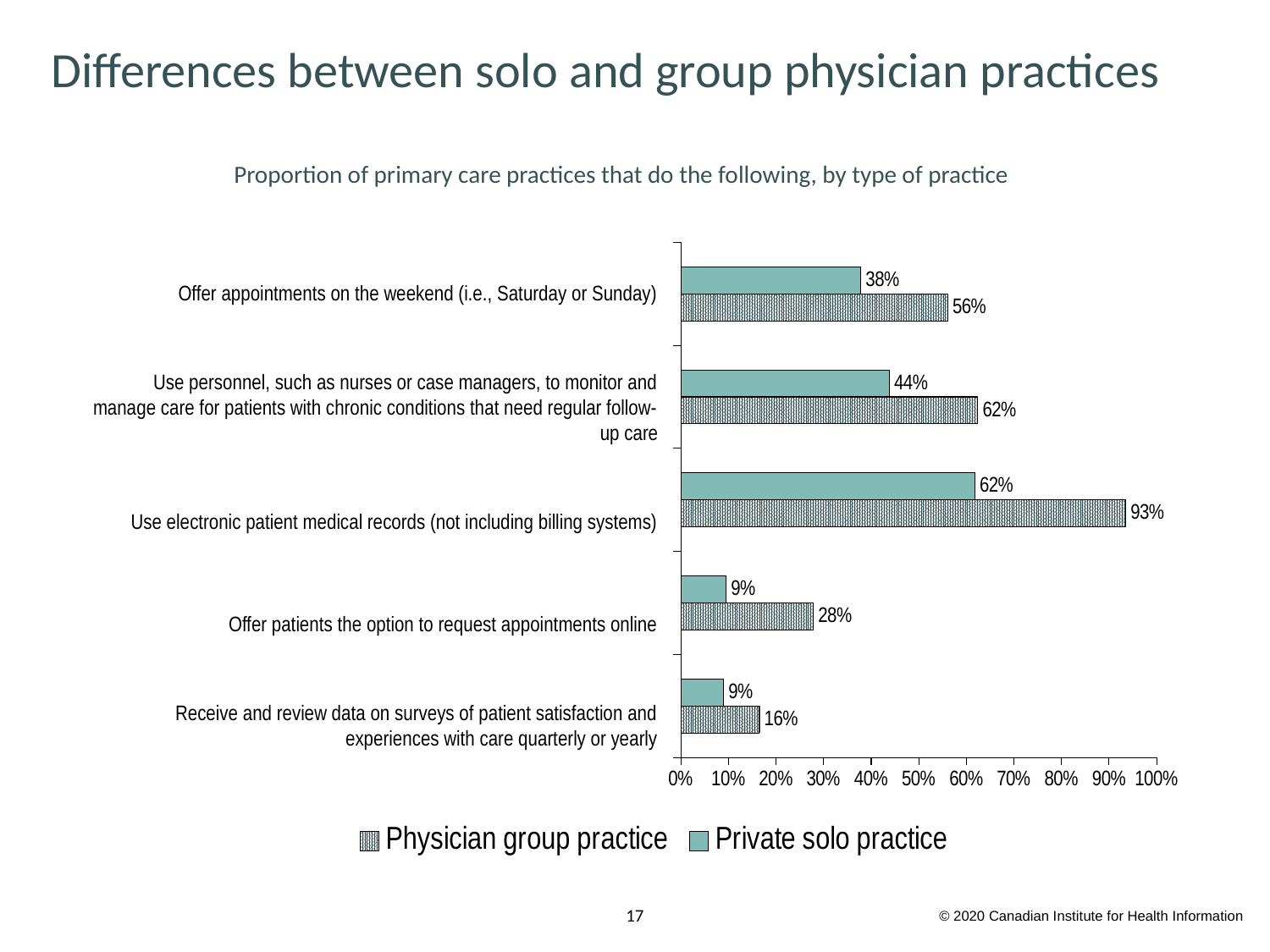

# Differences between solo and group physician practices
Proportion of primary care practices that do the following, by type of practice
Offer appointments on the weekend (i.e., Saturday or Sunday)
Use personnel, such as nurses or case managers, to monitor and manage care for patients with chronic conditions that need regular follow-up care
Use electronic patient medical records (not including billing systems)
Offer patients the option to request appointments online
Receive and review data on surveys of patient satisfaction and experiences with care quarterly or yearly

### Chart

| Category | Private solo practice | Physician group practice |
|---|---|---|
| Offer appointments on the weekend (i.e., Saturday or Sunday) | 0.377823623017604 | 0.560463573938218 |
| Use personnel, such as nurses or case managers, to monitor and manage care for patients with chronic conditions that need regular follow-up care | 0.437808062272881 | 0.623933046930876 |
| Use electronic patient medical records (not including billing systems) | 0.617390307058818 | 0.934885690411915 |
| Offer patients the option to request appointments online | 0.0945655322379376 | 0.278337639902247 |
| Receive and review data on surveys of patient satisfaction and experiences with care quarterly or yearly | 0.0893438018225326 | 0.164648133539902 |
© 2020 Canadian Institute for Health Information